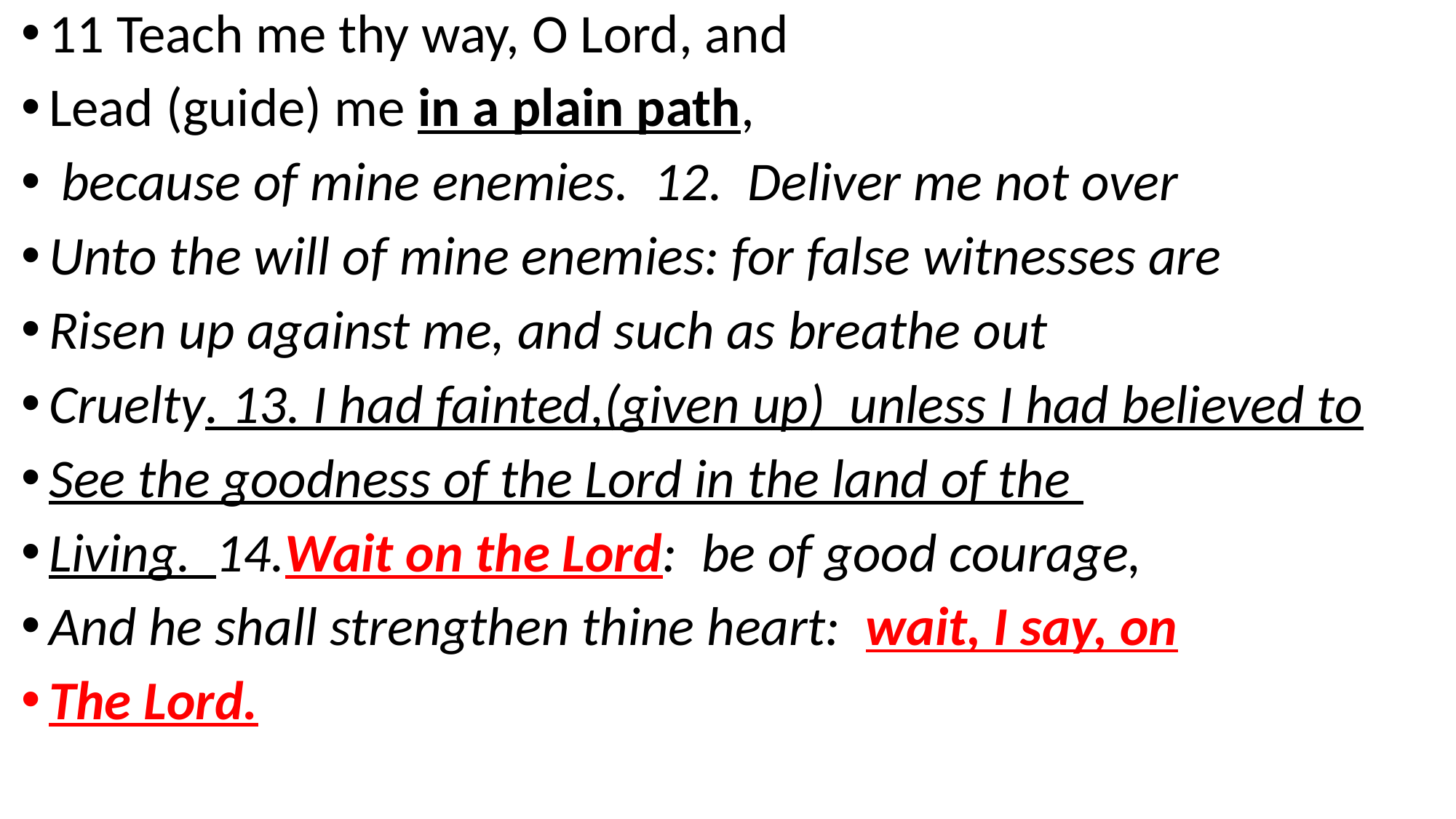

11 Teach me thy way, O Lord, and
Lead (guide) me in a plain path,
 because of mine enemies.  12.  Deliver me not over
Unto the will of mine enemies: for false witnesses are
Risen up against me, and such as breathe out
Cruelty. 13. I had fainted,(given up)  unless I had believed to
See the goodness of the Lord in the land of the
Living.  14.Wait on the Lord:  be of good courage,
And he shall strengthen thine heart:  wait, I say, on
The Lord.